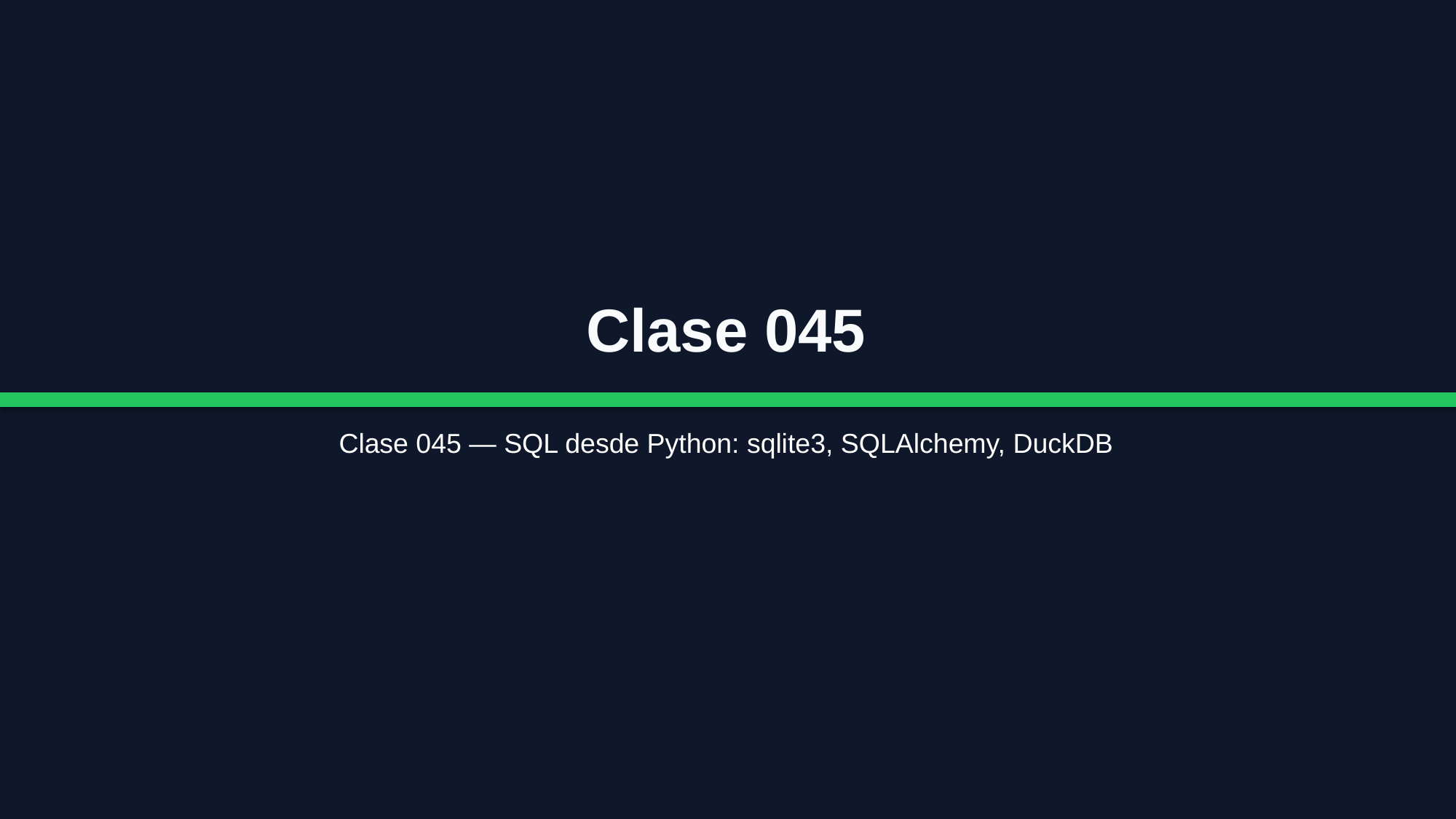

Clase 045

Clase 045 — SQL desde Python: sqlite3, SQLAlchemy, DuckDB